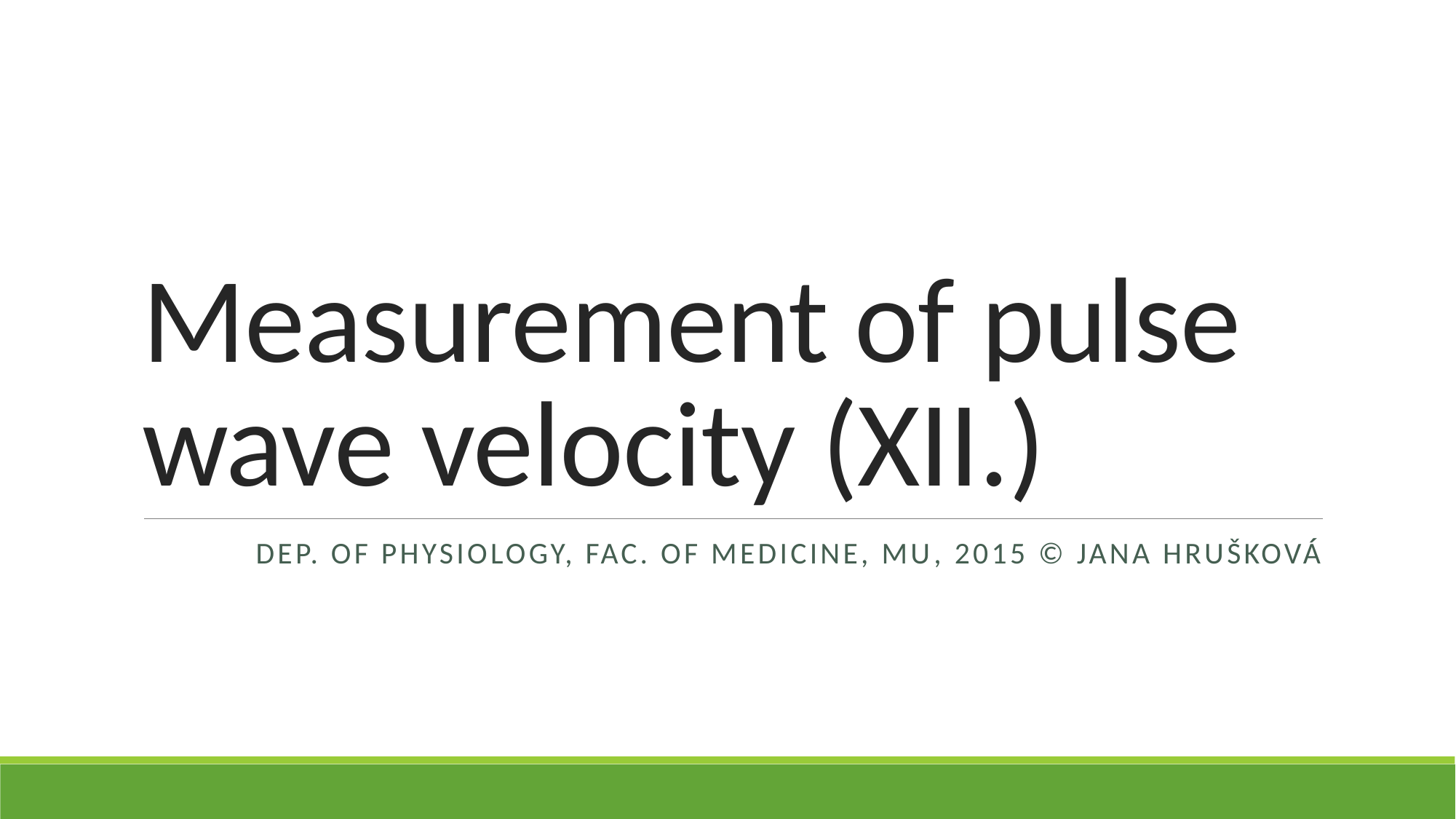

# Measurement of pulse wave velocity (XII.)
Dep. of Physiology, Fac. of Medicine, MU, 2015 © Jana Hrušková